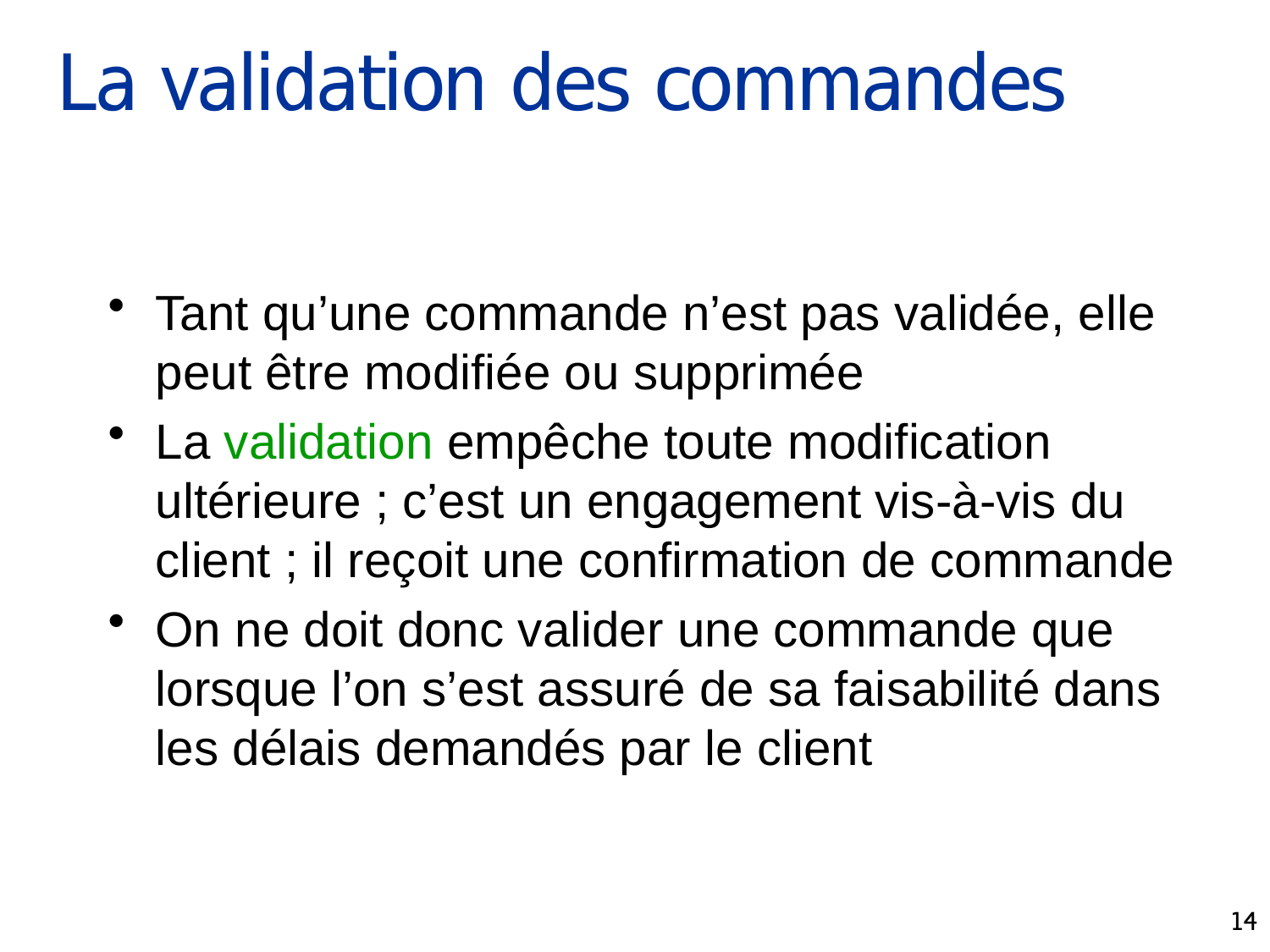

# La validation des commandes
Tant qu’une commande n’est pas validée, elle peut être modifiée ou supprimée
La validation empêche toute modification ultérieure ; c’est un engagement vis-à-vis du client ; il reçoit une confirmation de commande
On ne doit donc valider une commande que lorsque l’on s’est assuré de sa faisabilité dans les délais demandés par le client
14